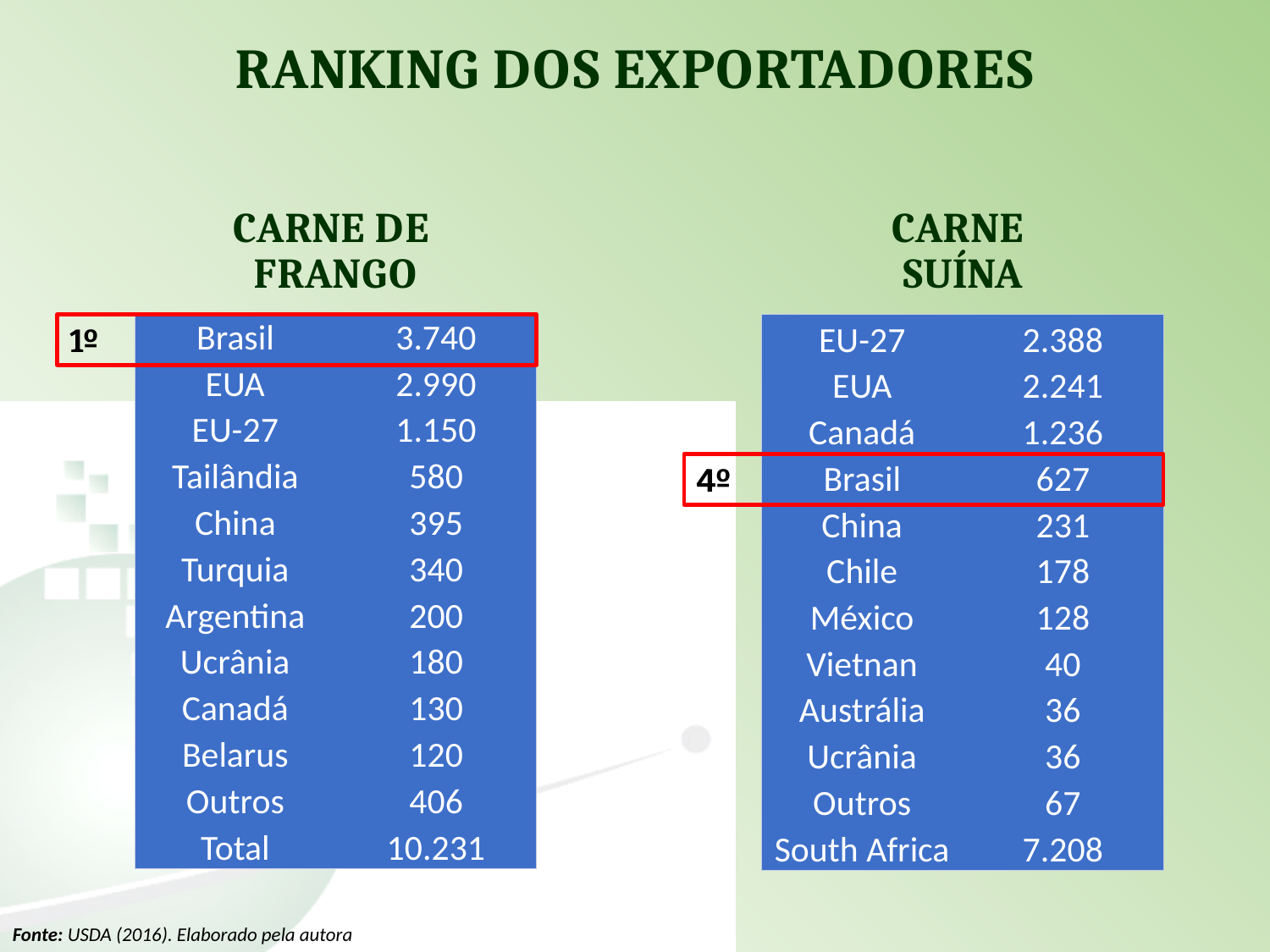

RANKING DOS EXPORTADORES
CARNE DE
FRANGO
CARNE
SUÍNA
| Brasil | 3.740 |
| --- | --- |
| EUA | 2.990 |
| EU-27 | 1.150 |
| Tailândia | 580 |
| China | 395 |
| Turquia | 340 |
| Argentina | 200 |
| Ucrânia | 180 |
| Canadá | 130 |
| Belarus | 120 |
| Outros | 406 |
| Total | 10.231 |
1º
| EU-27 | 2.388 |
| --- | --- |
| EUA | 2.241 |
| Canadá | 1.236 |
| Brasil | 627 |
| China | 231 |
| Chile | 178 |
| México | 128 |
| Vietnan | 40 |
| Austrália | 36 |
| Ucrânia | 36 |
| Outros | 67 |
| South Africa | 7.208 |
4º
Fonte: USDA (2016). Elaborado pela autora